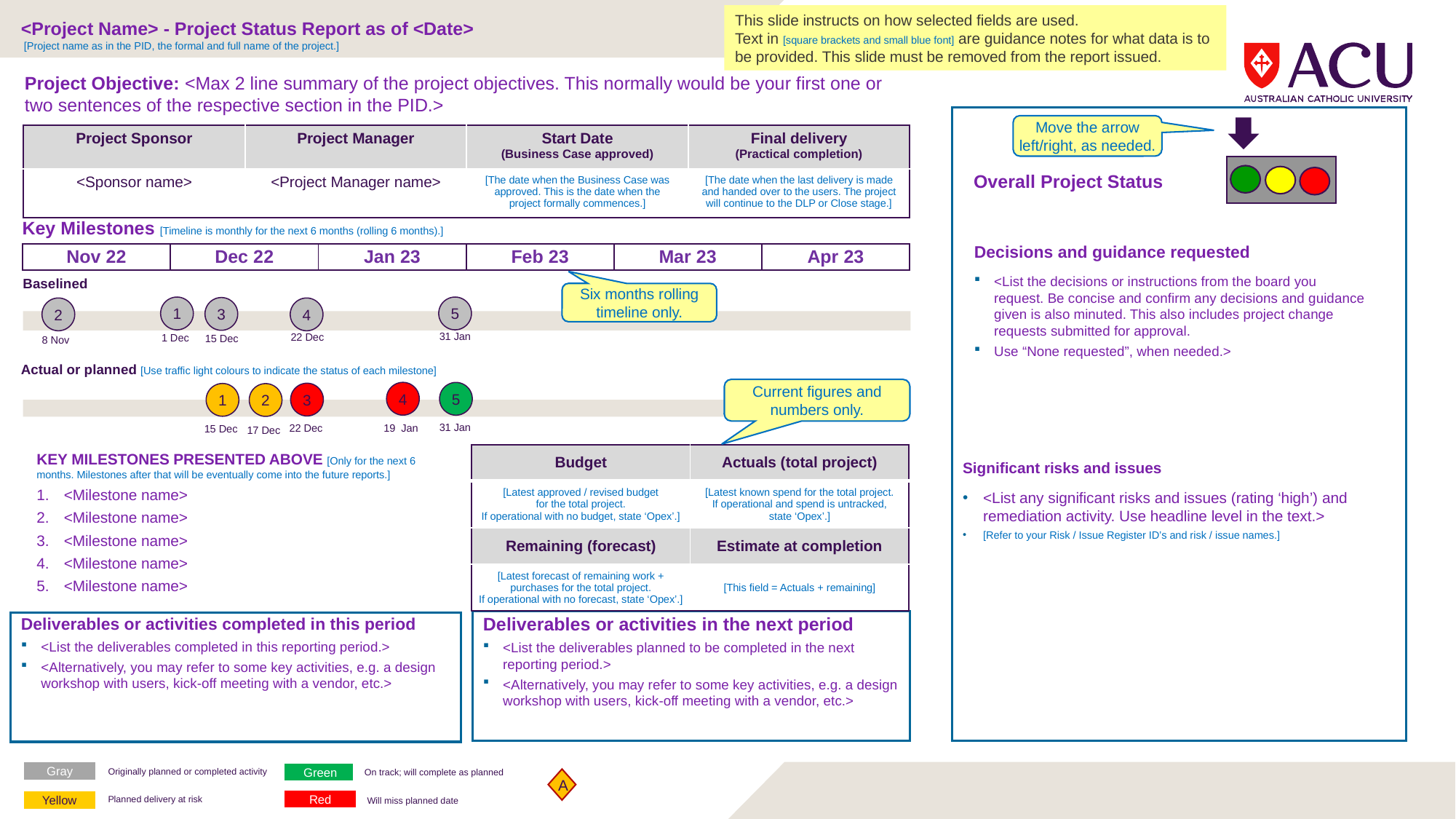

This slide instructs on how selected fields are used.
Text in [square brackets and small blue font] are guidance notes for what data is to be provided. This slide must be removed from the report issued.
<Project Name> - Project Status Report as of <Date>
 [Project name as in the PID, the formal and full name of the project.]
Project Objective: <Max 2 line summary of the project objectives. This normally would be your first one or two sentences of the respective section in the PID.>

Move the arrow left/right, as needed.

| Project Sponsor | Project Manager | Start Date (Business Case approved) | Final delivery (Practical completion) |
| --- | --- | --- | --- |
| <Sponsor name> | <Project Manager name> | [The date when the Business Case was approved. This is the date when the project formally commences.] | [The date when the last delivery is made and handed over to the users. The project will continue to the DLP or Close stage.] |

Overall Project Status
Key Milestones [Timeline is monthly for the next 6 months (rolling 6 months).]
Decisions and guidance requested
<List the decisions or instructions from the board you request. Be concise and confirm any decisions and guidance given is also minuted. This also includes project change requests submitted for approval.
Use “None requested”, when needed.>
| Nov 22 | Dec 22 | Jan 23 | Feb 23 | Mar 23 | Apr 23 |
| --- | --- | --- | --- | --- | --- |
Baselined
Six months rolling timeline only.
1
5
3
2
4

31 Jan
22 Dec
1 Dec
15 Dec
8 Nov
Actual or planned [Use traffic light colours to indicate the status of each milestone]
Current figures and numbers only.
4
5
3
1
2

31 Jan
19  Jan
22 Dec
15 Dec
17 Dec
| Budget | Actuals (total project) |
| --- | --- |
| [Latest approved / revised budget for the total project. If operational with no budget, state ‘Opex’.] | [Latest known spend for the total project. If operational and spend is untracked, state ‘Opex’.] |
| Remaining (forecast) | Estimate at completion |
| [Latest forecast of remaining work + purchases for the total project. If operational with no forecast, state ‘Opex’.] | [This field = Actuals + remaining] |
KEY MILESTONES PRESENTED ABOVE [Only for the next 6 months. Milestones after that will be eventually come into the future reports.]
<Milestone name>
<Milestone name>
<Milestone name>
<Milestone name>
<Milestone name>

Significant risks and issues
<List any significant risks and issues (rating ‘high’) and remediation activity. Use headline level in the text.>
[Refer to your Risk / Issue Register ID’s and risk / issue names.]

Deliverables or activities in the next period
<List the deliverables planned to be completed in the next reporting period.>
<Alternatively, you may refer to some key activities, e.g. a design workshop with users, kick-off meeting with a vendor, etc.>

Deliverables or activities completed in this period
<List the deliverables completed in this reporting period.>
<Alternatively, you may refer to some key activities, e.g. a design workshop with users, kick-off meeting with a vendor, etc.>

Gray
Originally planned or completed activity
Green
On track; will complete as planned
A
Red
Planned delivery at risk
Yellow
Will miss planned date